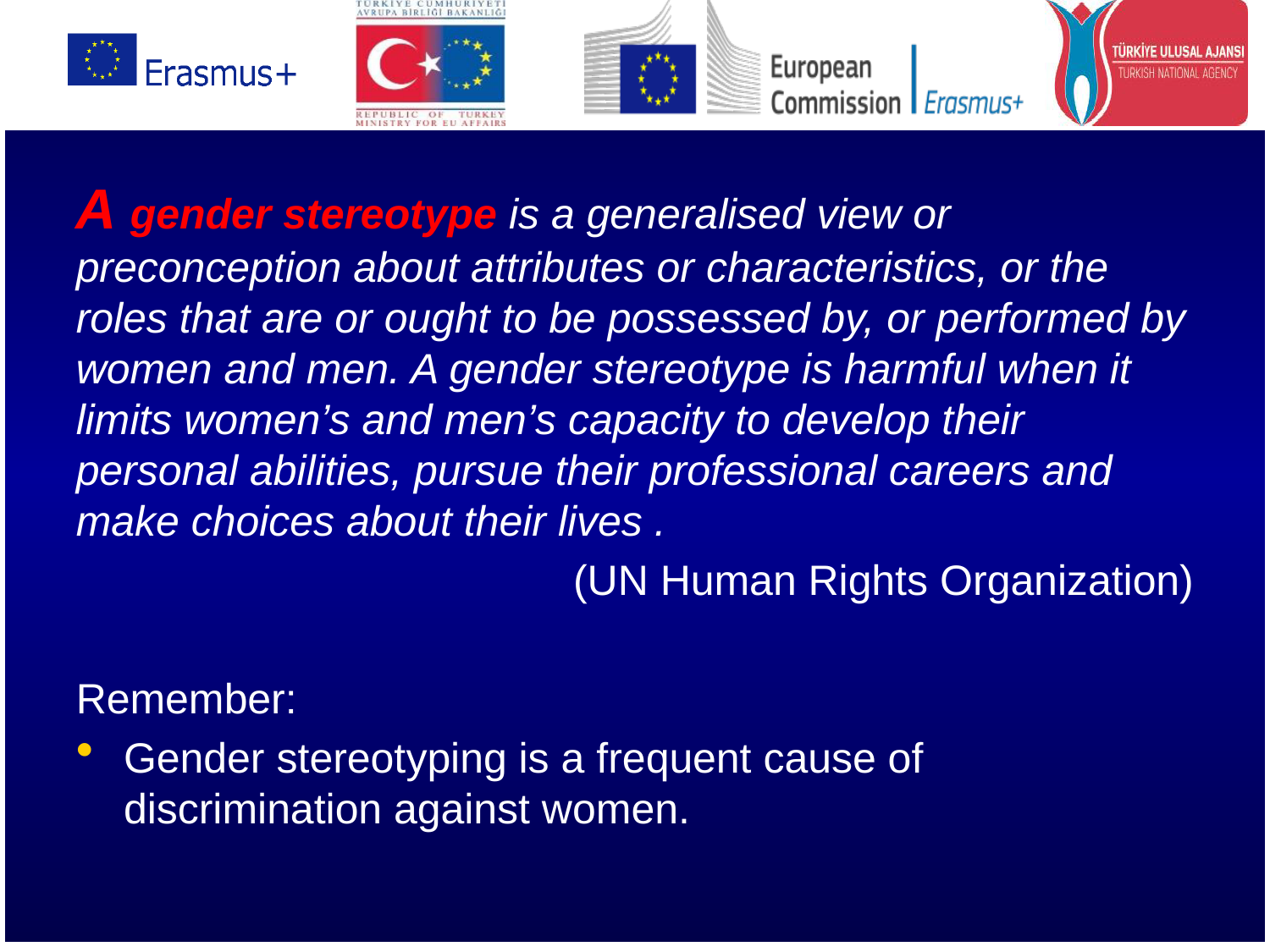

A gender stereotype is a generalised view or preconception about attributes or characteristics, or the roles that are or ought to be possessed by, or performed by women and men. A gender stereotype is harmful when it limits women’s and men’s capacity to develop their personal abilities, pursue their professional careers and make choices about their lives .
(UN Human Rights Organization)

Remember:
Gender stereotyping is a frequent cause of  discrimination against women.